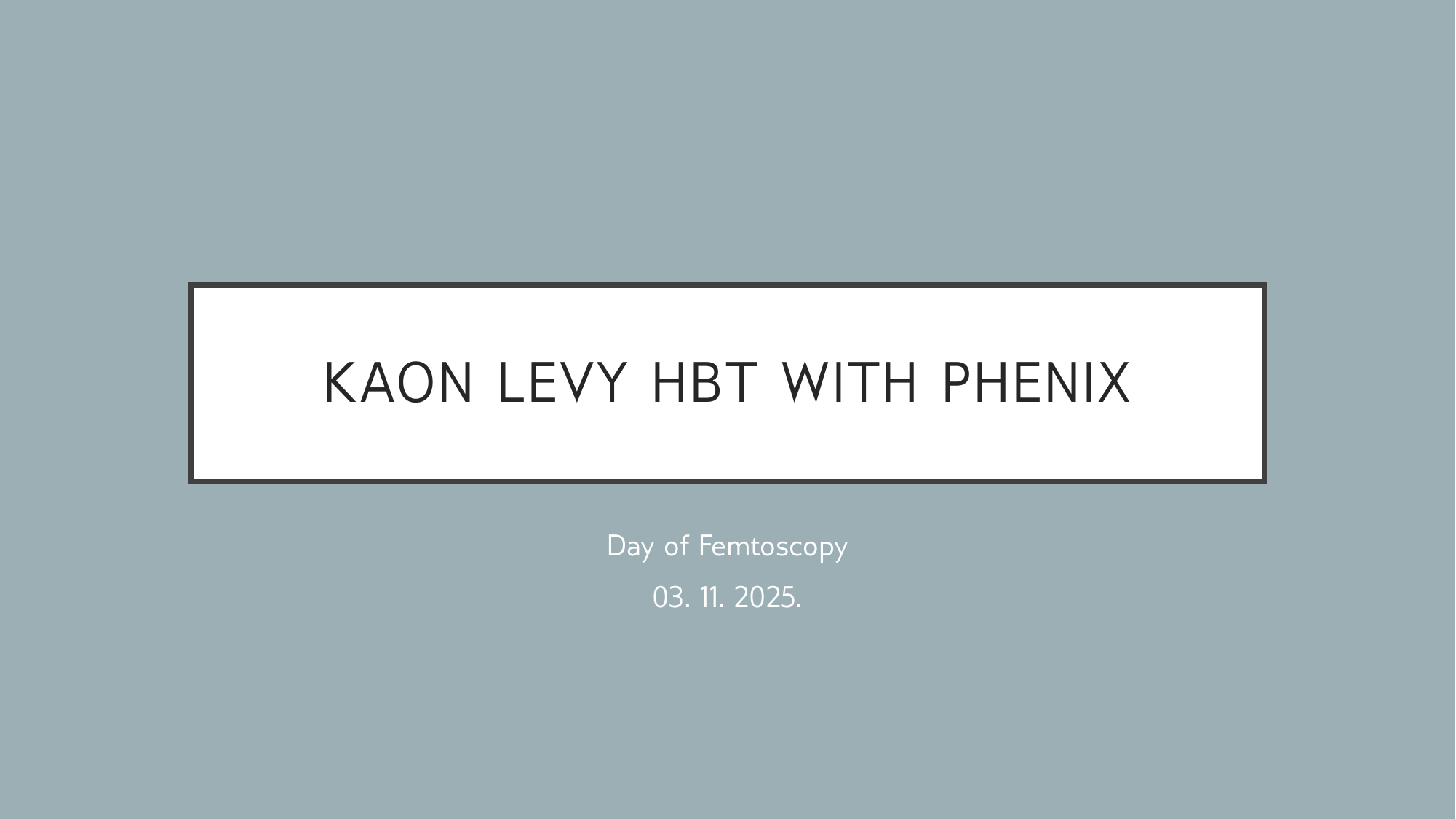

# KAON levy hbt with phenix
Day of Femtoscopy
03. 11. 2025.